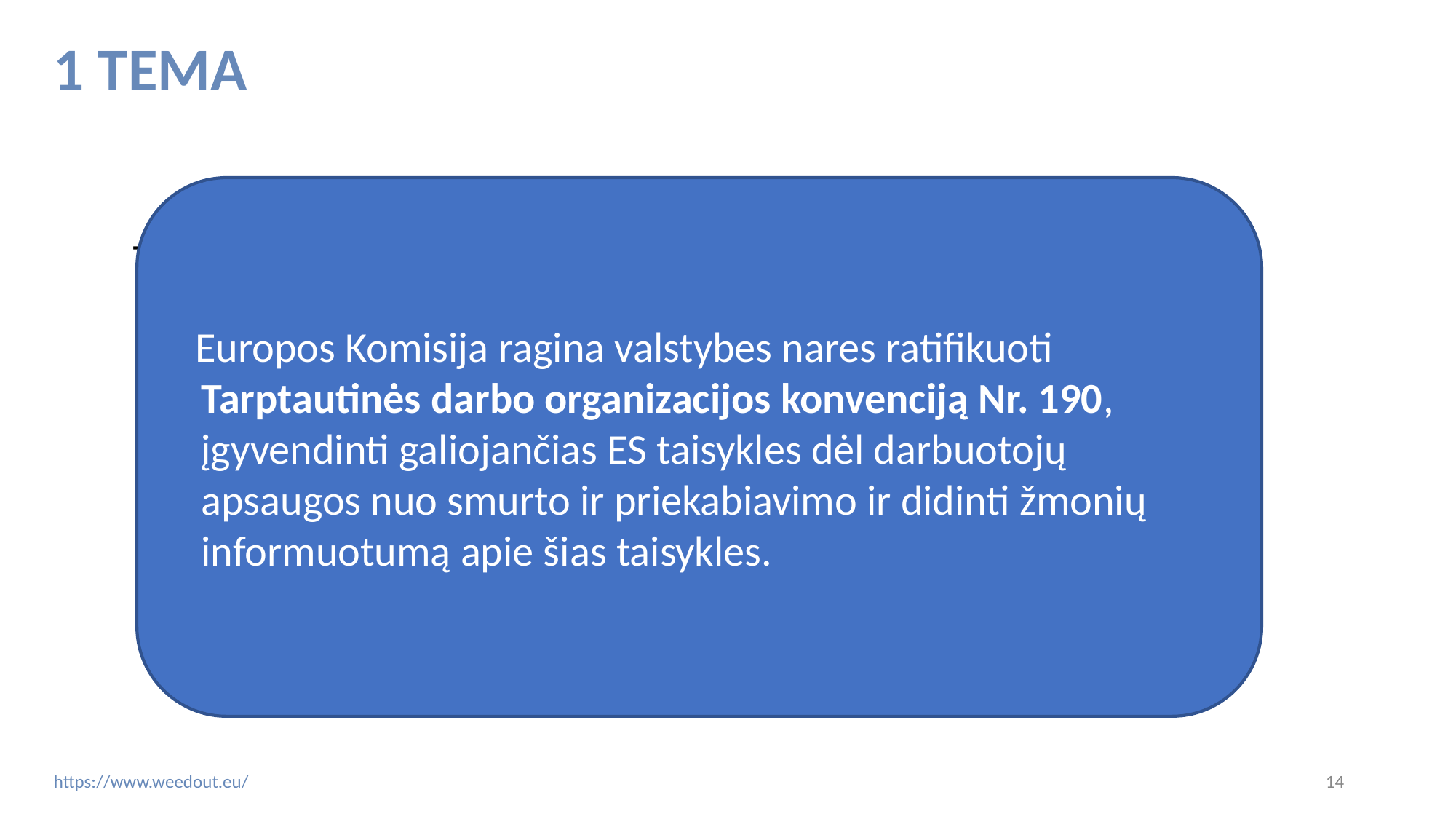

# 1 TEMA
Europos Komisija ragina valstybes nares ratifikuoti Tarptautinės darbo organizacijos konvenciją Nr. 190, įgyvendinti galiojančias ES taisykles dėl darbuotojų apsaugos nuo smurto ir priekabiavimo ir didinti žmonių informuotumą apie šias taisykles.
-

14
https://www.weedout.eu/